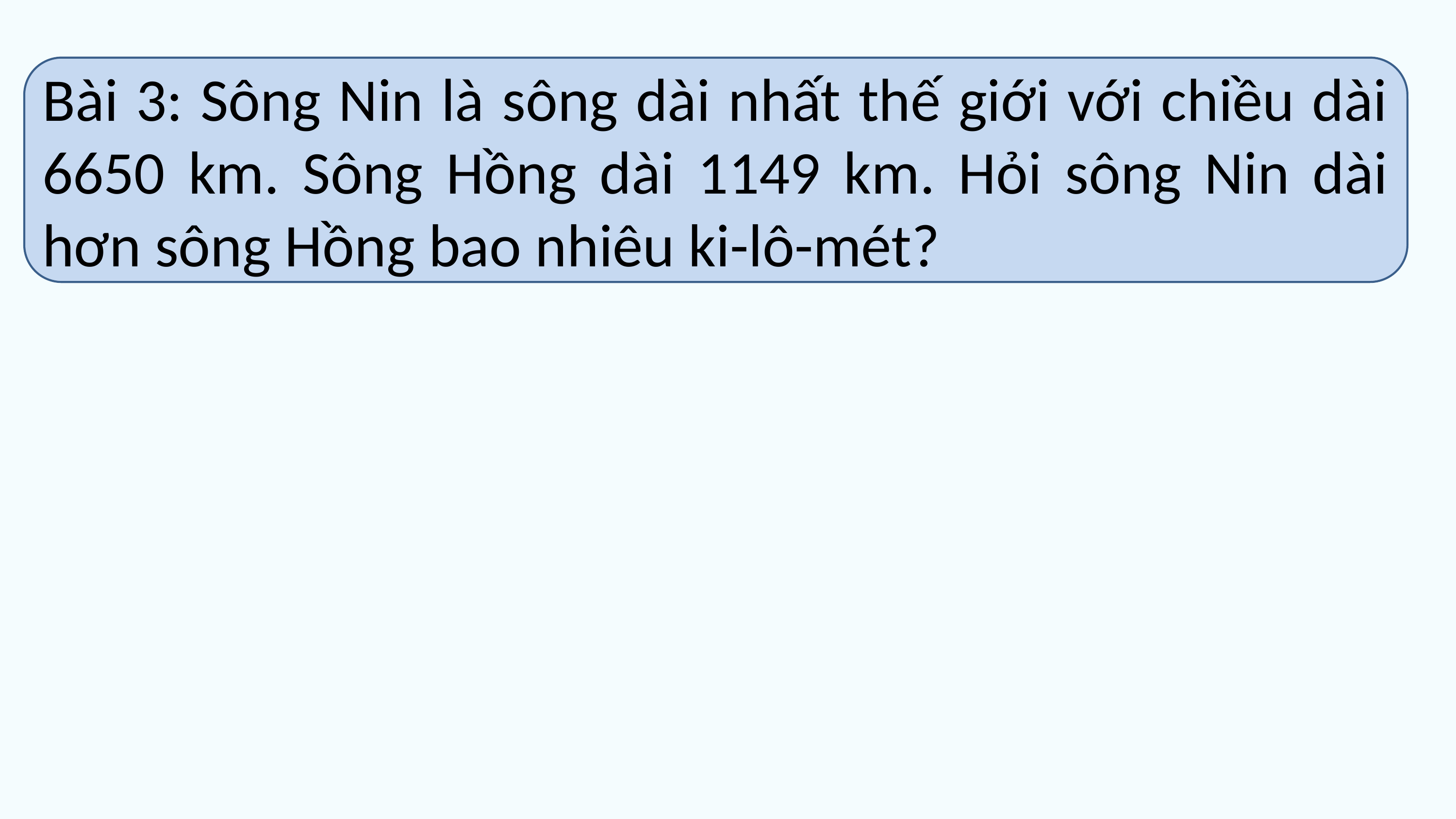

Bài 3: Sông Nin là sông dài nhất thế giới với chiều dài 6650 km. Sông Hồng dài 1149 km. Hỏi sông Nin dài hơn sông Hồng bao nhiêu ki-lô-mét?